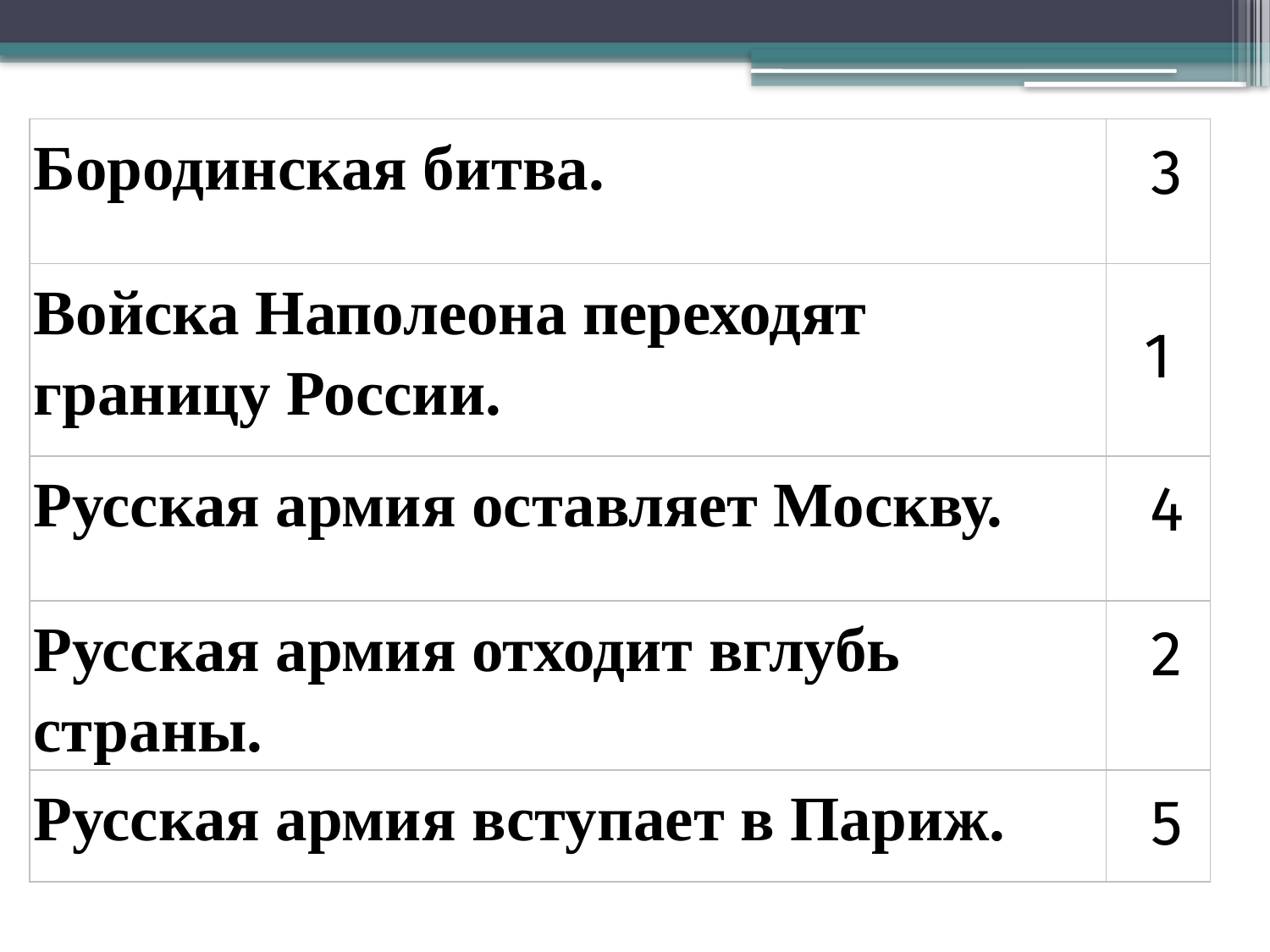

| Бородинская битва. | 3 |
| --- | --- |
| Войска Наполеона переходят границу России. | 1 |
| Русская армия оставляет Москву. | 4 |
| Русская армия отходит вглубь страны. | 2 |
| Русская армия вступает в Париж. | 5 |